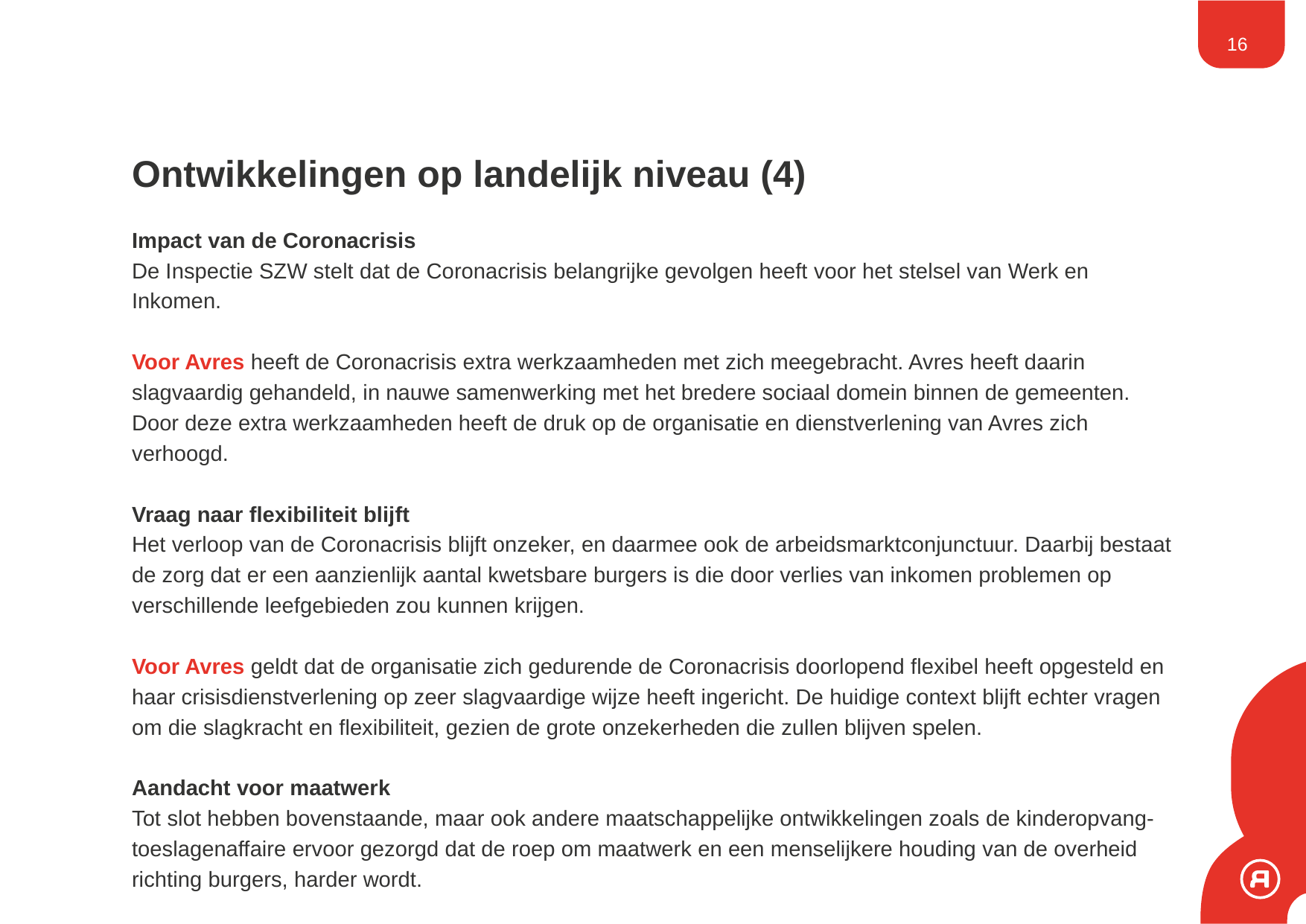

16
# Ontwikkelingen op landelijk niveau (4)
Impact van de Coronacrisis
De Inspectie SZW stelt dat de Coronacrisis belangrijke gevolgen heeft voor het stelsel van Werk en Inkomen.
Voor Avres heeft de Coronacrisis extra werkzaamheden met zich meegebracht. Avres heeft daarin slagvaardig gehandeld, in nauwe samenwerking met het bredere sociaal domein binnen de gemeenten. Door deze extra werkzaamheden heeft de druk op de organisatie en dienstverlening van Avres zich verhoogd.

Vraag naar flexibiliteit blijft
Het verloop van de Coronacrisis blijft onzeker, en daarmee ook de arbeidsmarktconjunctuur. Daarbij bestaat de zorg dat er een aanzienlijk aantal kwetsbare burgers is die door verlies van inkomen problemen op verschillende leefgebieden zou kunnen krijgen.

Voor Avres geldt dat de organisatie zich gedurende de Coronacrisis doorlopend flexibel heeft opgesteld en haar crisisdienstverlening op zeer slagvaardige wijze heeft ingericht. De huidige context blijft echter vragen om die slagkracht en flexibiliteit, gezien de grote onzekerheden die zullen blijven spelen.

Aandacht voor maatwerk
Tot slot hebben bovenstaande, maar ook andere maatschappelijke ontwikkelingen zoals de kinderopvang-toeslagenaffaire ervoor gezorgd dat de roep om maatwerk en een menselijkere houding van de overheid richting burgers, harder wordt.

Voor Avres geldt dat er meer dan ooit nadruk ligt op de balans tussen rechtmatigheid en doelmatigheid.